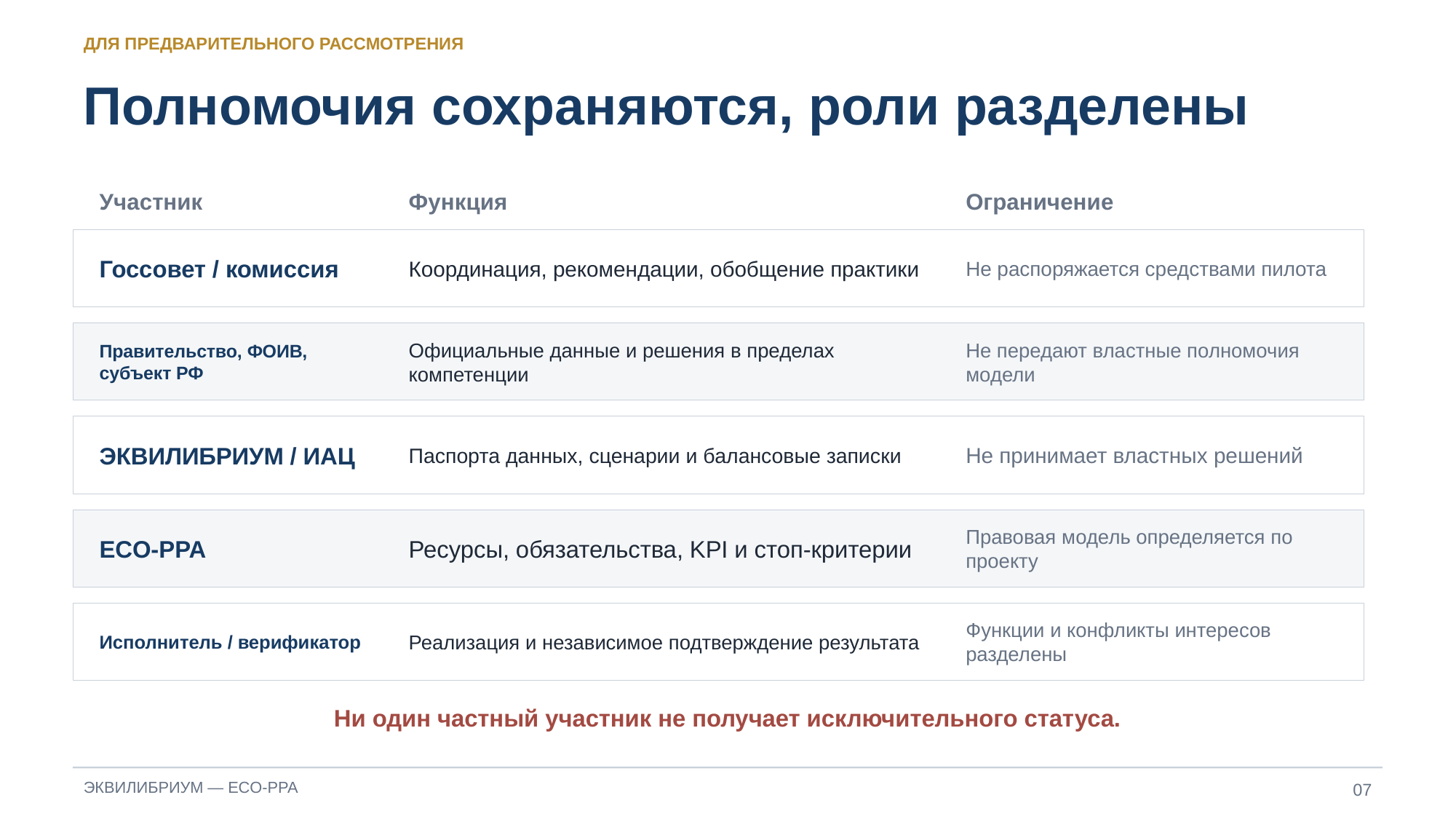

ДЛЯ ПРЕДВАРИТЕЛЬНОГО РАССМОТРЕНИЯ
Полномочия сохраняются, роли разделены
Участник
Функция
Ограничение

Координация, рекомендации, обобщение практики
Не распоряжается средствами пилота
Госсовет / комиссия

Официальные данные и решения в пределах компетенции
Не передают властные полномочия модели
Правительство, ФОИВ, субъект РФ

Паспорта данных, сценарии и балансовые записки
Не принимает властных решений
ЭКВИЛИБРИУМ / ИАЦ

Ресурсы, обязательства, KPI и стоп‑критерии
Правовая модель определяется по проекту
ECO‑PPA

Реализация и независимое подтверждение результата
Функции и конфликты интересов разделены
Исполнитель / верификатор
Ни один частный участник не получает исключительного статуса.

07
ЭКВИЛИБРИУМ — ECO‑PPA